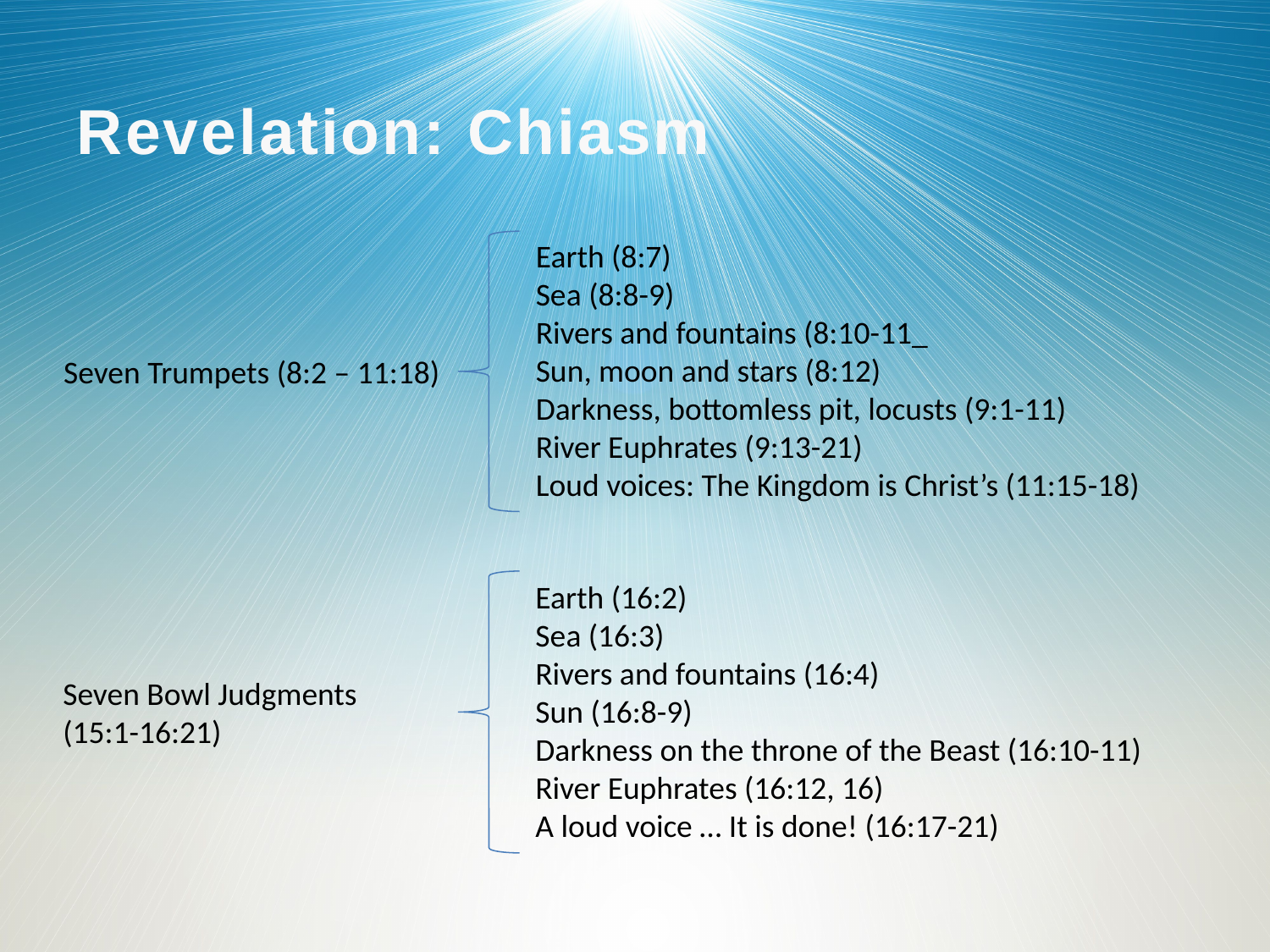

Revelation: Chiasm
Earth (8:7)
Sea (8:8-9)
Rivers and fountains (8:10-11_
Sun, moon and stars (8:12)
Darkness, bottomless pit, locusts (9:1-11)
River Euphrates (9:13-21)
Loud voices: The Kingdom is Christ’s (11:15-18)

Seven Trumpets (8:2 – 11:18)
Earth (16:2)
Sea (16:3)
Rivers and fountains (16:4)
Sun (16:8-9)
Darkness on the throne of the Beast (16:10-11)
River Euphrates (16:12, 16)
A loud voice … It is done! (16:17-21)

Seven Bowl Judgments
(15:1-16:21)